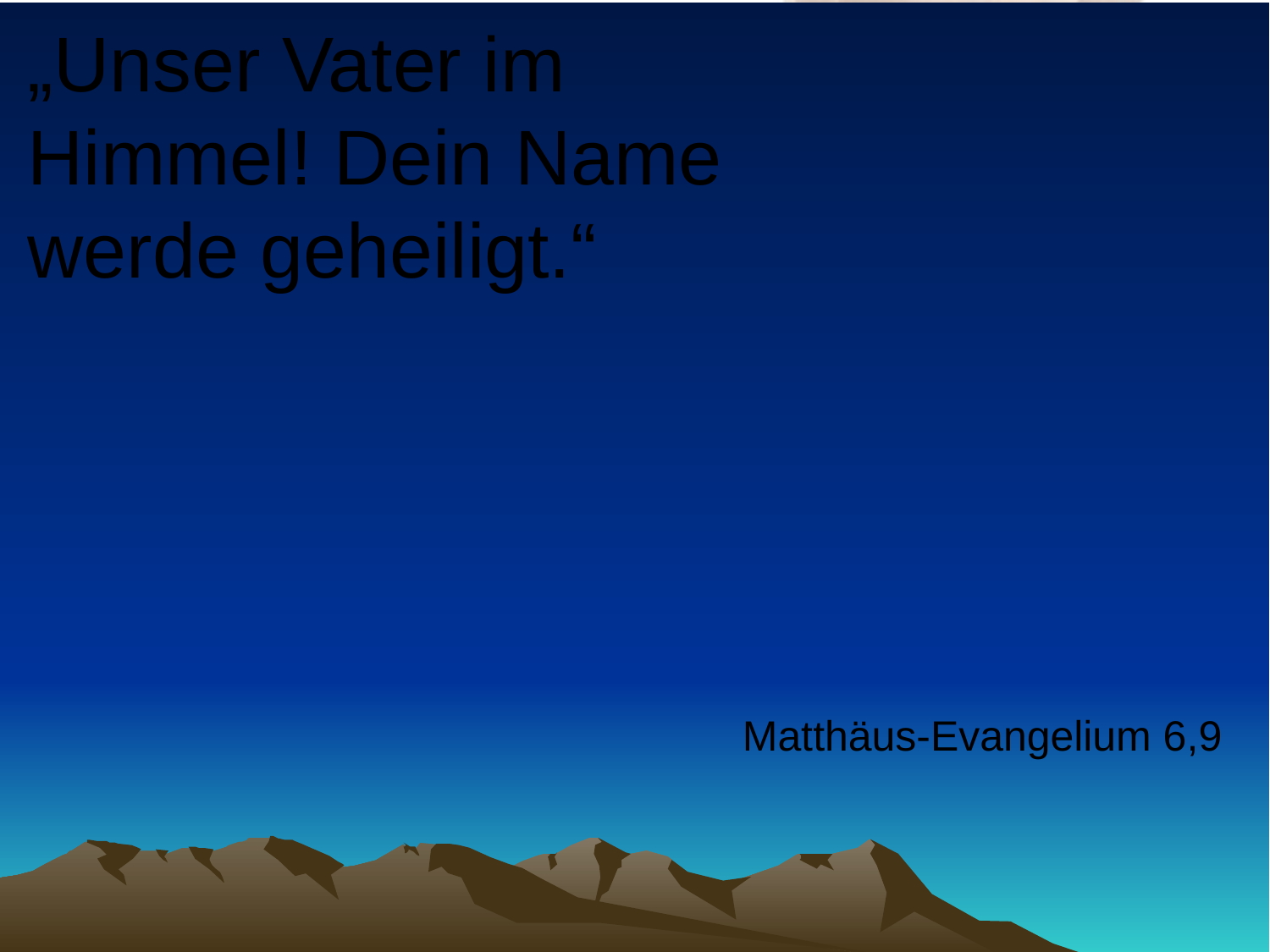

# „Unser Vater im Himmel! Dein Name werde geheiligt.“
Matthäus-Evangelium 6,9